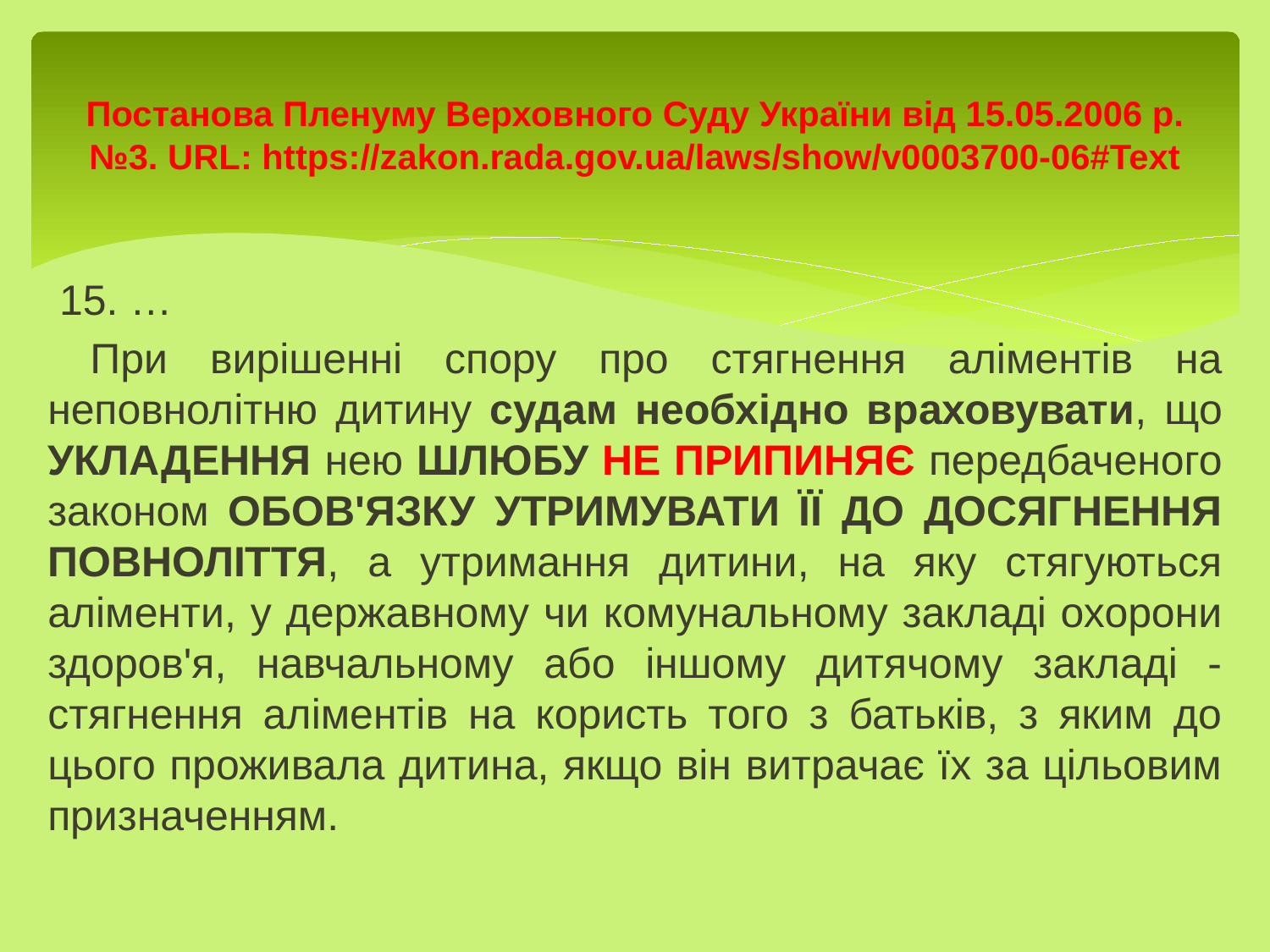

# Постанова Пленуму Верховного Суду України від 15.05.2006 р. №3. URL: https://zakon.rada.gov.ua/laws/show/v0003700-06#Text
 15. …
 При вирішенні спору про стягнення аліментів на неповнолітню дитину судам необхідно враховувати, що УКЛАДЕННЯ нею ШЛЮБУ НЕ ПРИПИНЯЄ передбаченого законом ОБОВ'ЯЗКУ УТРИМУВАТИ ЇЇ ДО ДОСЯГНЕННЯ ПОВНОЛІТТЯ, а утримання дитини, на яку стягуються аліменти, у державному чи комунальному закладі охорони здоров'я, навчальному або іншому дитячому закладі - стягнення аліментів на користь того з батьків, з яким до цього проживала дитина, якщо він витрачає їх за цільовим призначенням.